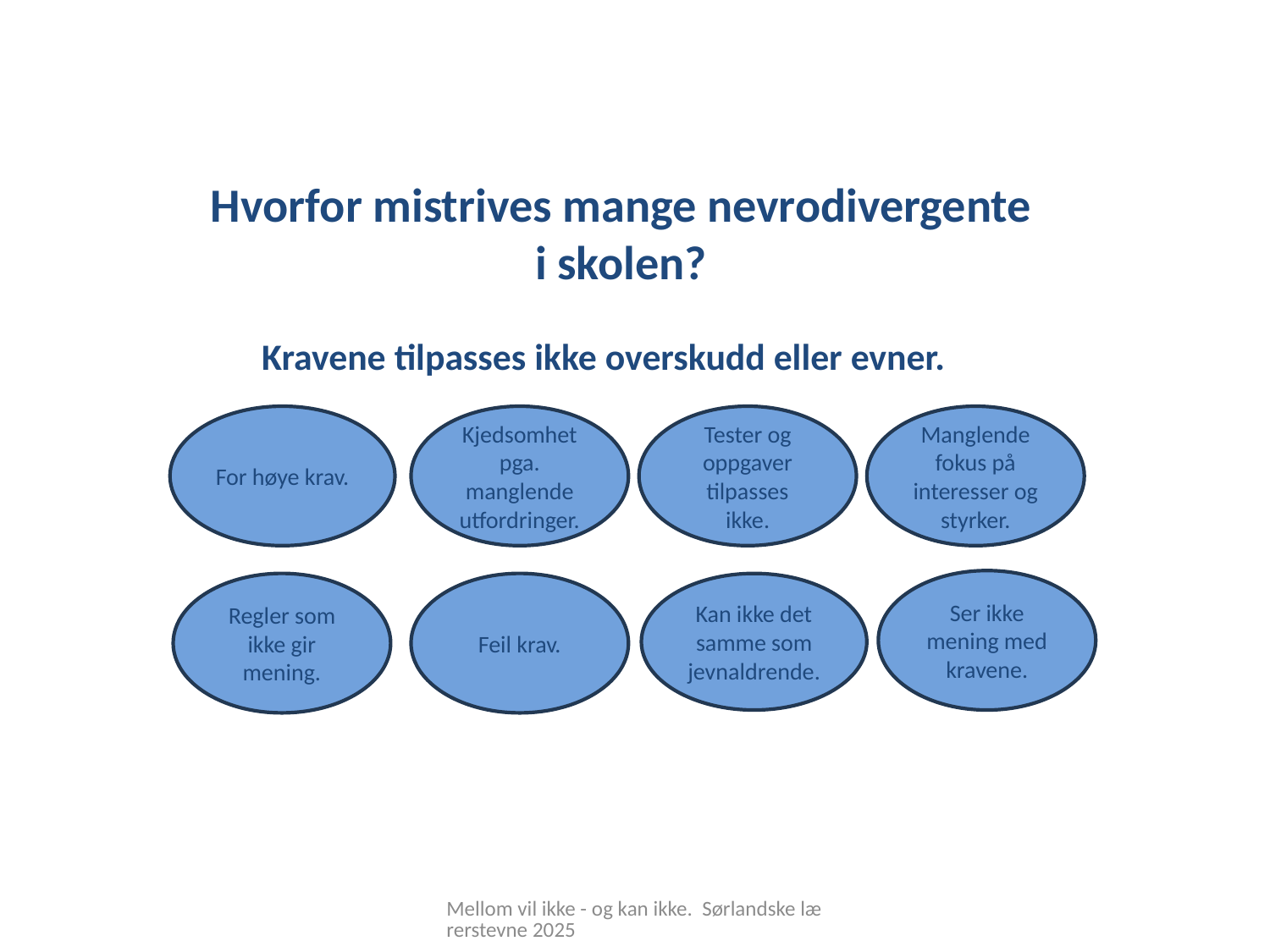

Hvorfor mistrives mange nevrodivergente i skolen?
Kravene tilpasses ikke overskudd eller evner.

For høye krav.
Kjedsomhet pga. manglende utfordringer.
Tester og oppgaver tilpasses ikke.
Manglende fokus på interesser og styrker.
Ser ikke mening med kravene.
Regler som ikke gir mening.
Feil krav.
Kan ikke det samme som jevnaldrende.
Mellom vil ikke - og kan ikke.  Sørlandske lærerstevne 2025